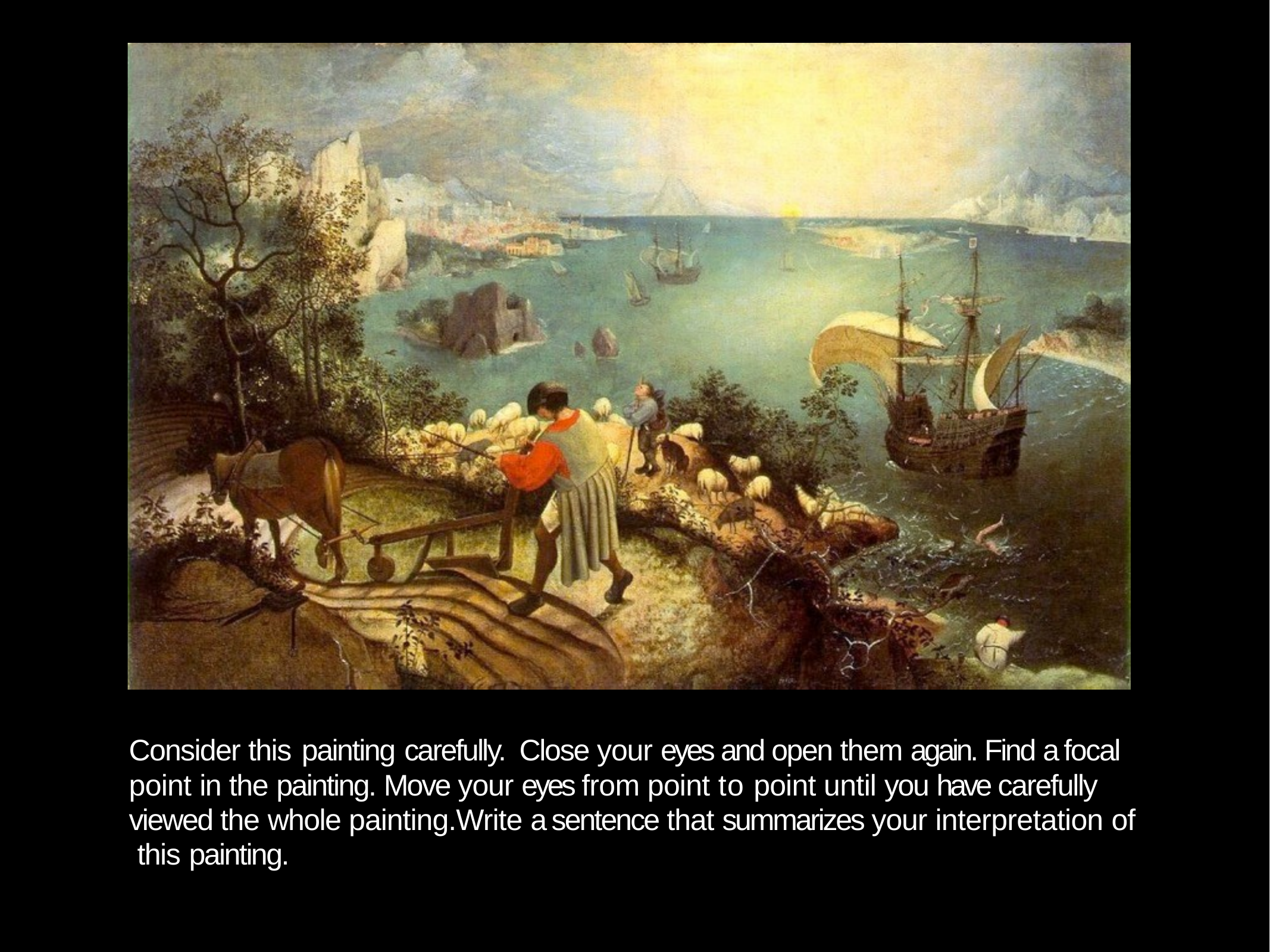

Consider this painting carefully.	Close your eyes and open them again. Find a focal  point in the painting. Move your eyes from point to point until you have carefully  viewed the whole painting.Write a sentence that summarizes your interpretation of  this painting.